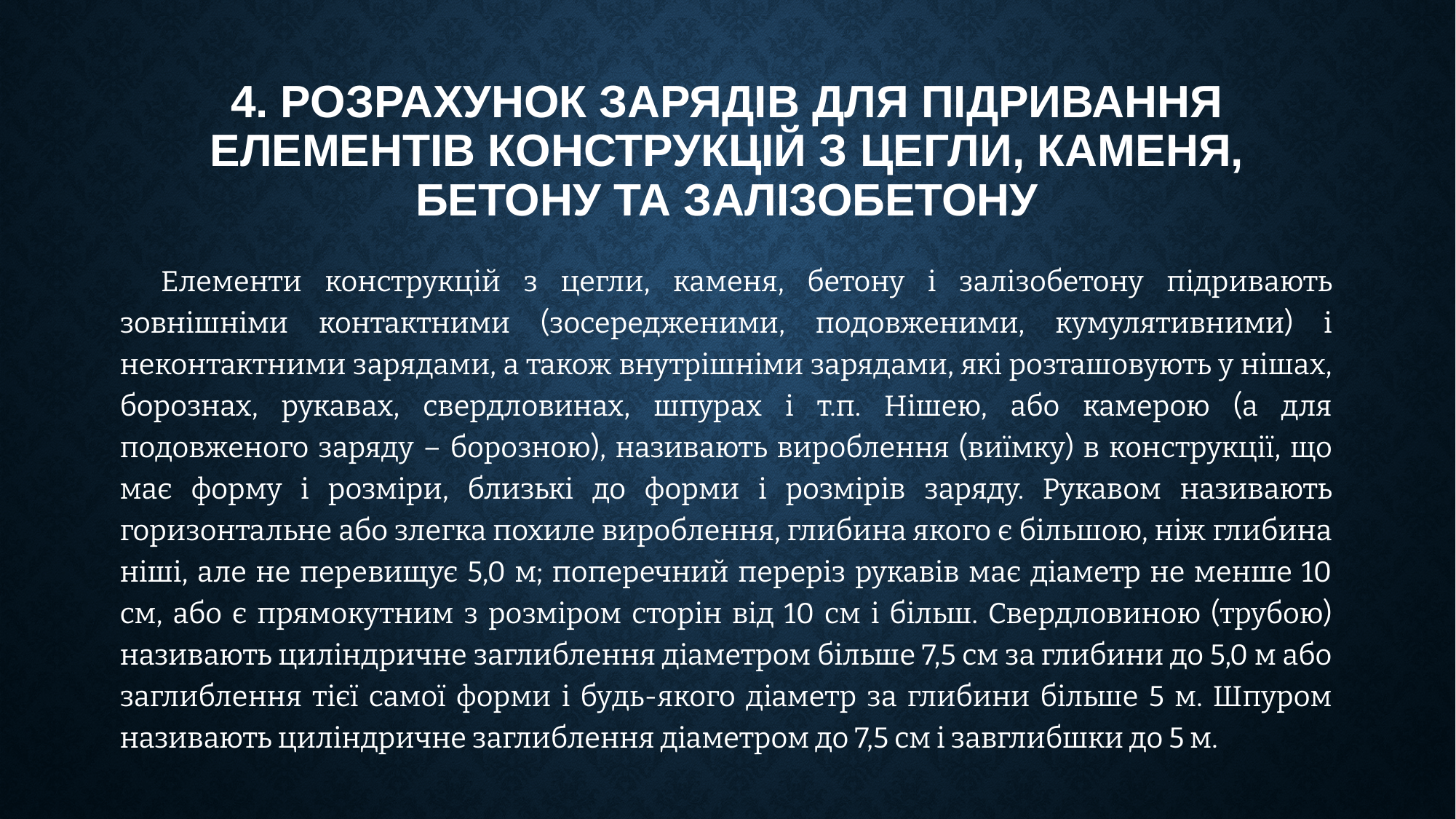

# 4. Розрахунок зарядів для підривання елементів конструкцій з цегли, каменя, бетону та залізобетону
Елементи конструкцій з цегли, каменя, бетону і залізобетону підривають зовнішніми контактними (зосередженими, подовженими, кумулятивними) і неконтактними зарядами, а також внутрішніми зарядами, які розташовують у нішах, борознах, рукавах, свердловинах, шпурах і т.п. Нішею, або камерою (а для подовженого заряду – борозною), називають вироблення (виїмку) в конструкції, що має форму і розміри, близькі до форми і розмірів заряду. Рукавом називають горизонтальне або злегка похиле вироблення, глибина якого є більшою, ніж глибина ніші, але не перевищує 5,0 м; поперечний переріз рукавів має діаметр не менше 10 см, або є прямокутним з розміром сторін від 10 см і більш. Свердловиною (трубою) називають циліндричне заглиблення діаметром більше 7,5 см за глибини до 5,0 м або заглиблення тієї самої форми і будь-якого діаметр за глибини більше 5 м. Шпуром називають циліндричне заглиблення діаметром до 7,5 см і завглибшки до 5 м.